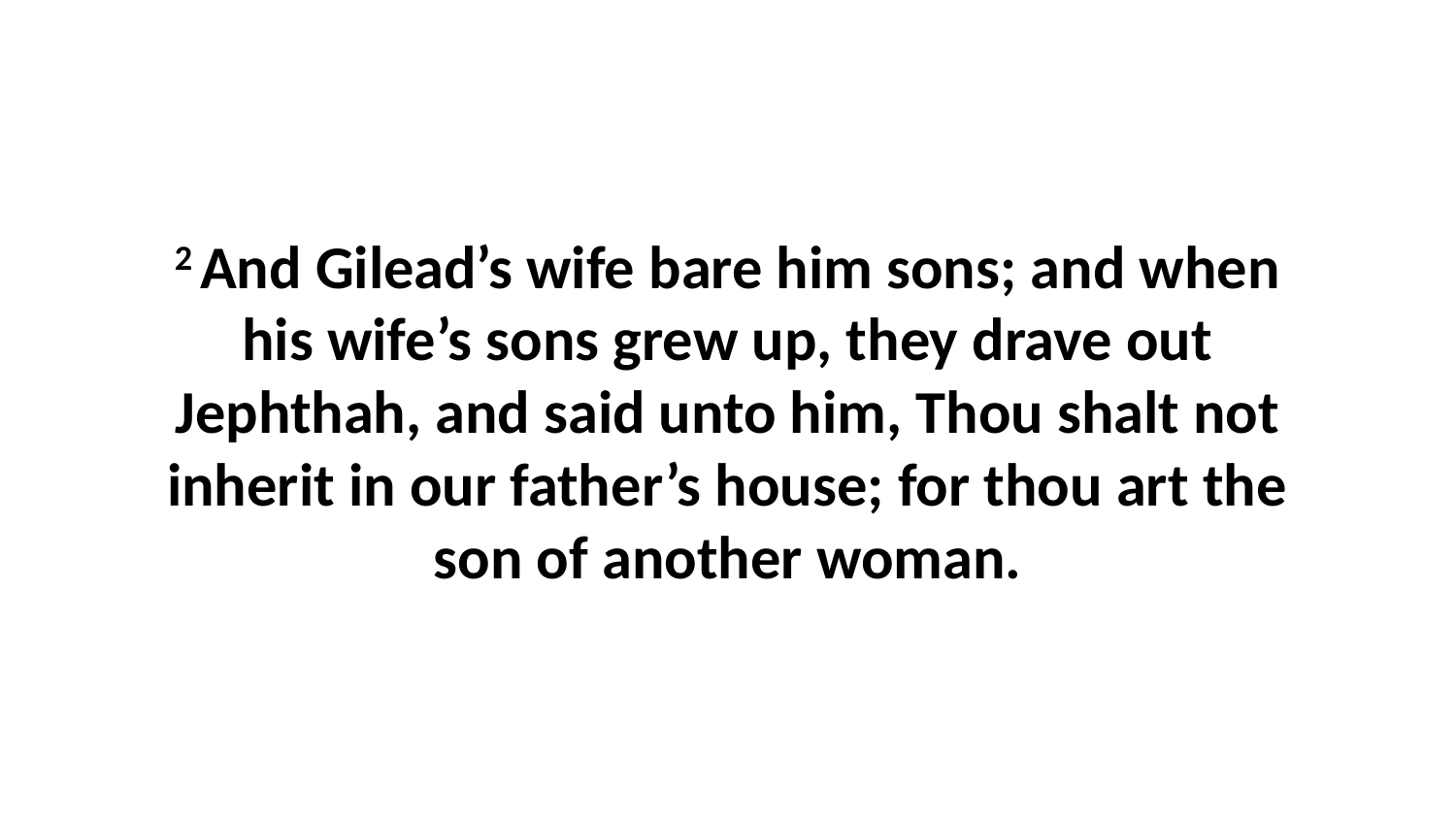

2 And Gilead’s wife bare him sons; and when his wife’s sons grew up, they drave out Jephthah, and said unto him, Thou shalt not inherit in our father’s house; for thou art the son of another woman.